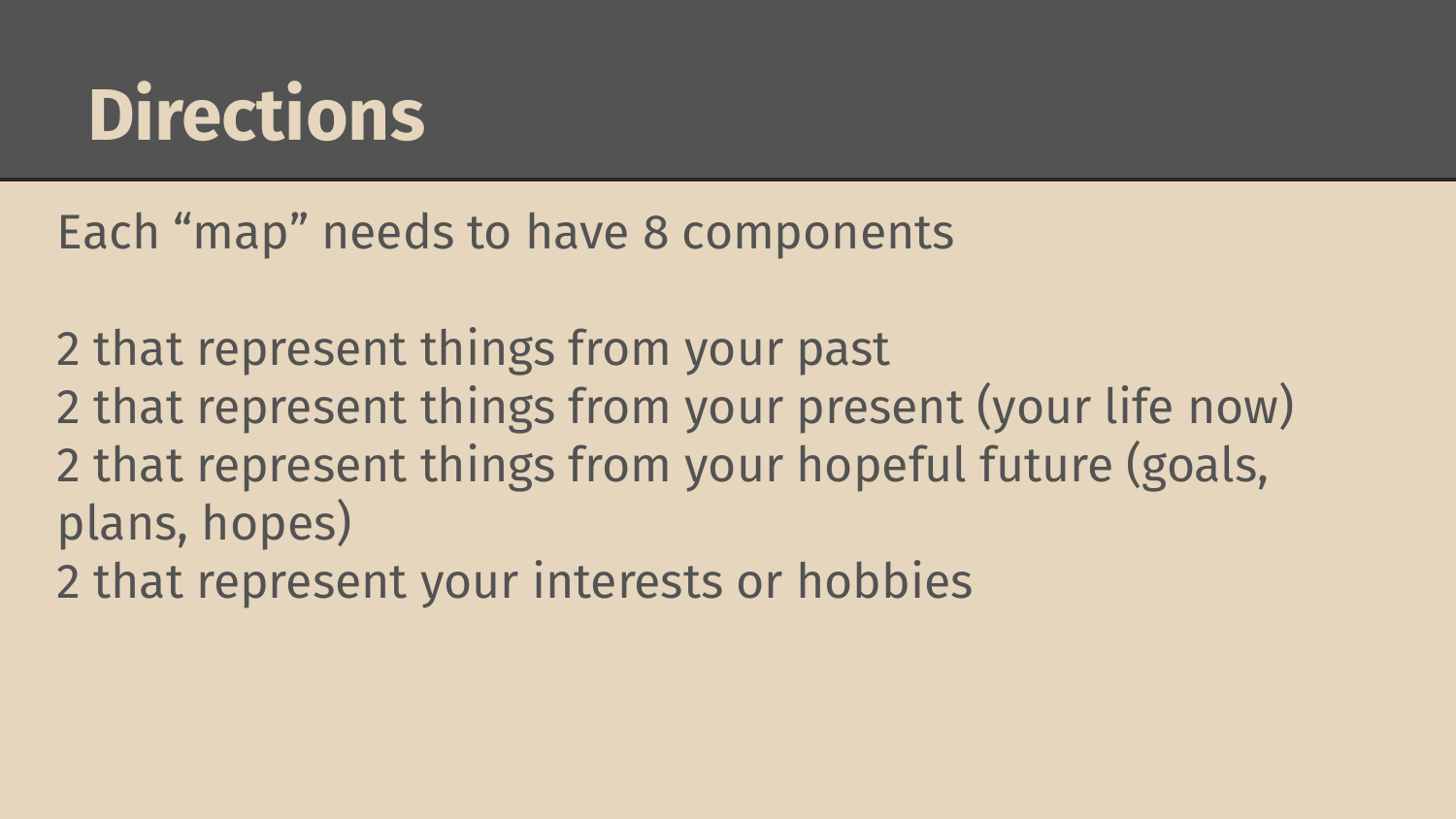

# Directions

Each “map” needs to have 8 components

2 that represent things from your past
2 that represent things from your present (your life now)
2 that represent things from your hopeful future (goals, plans, hopes)
2 that represent your interests or hobbies